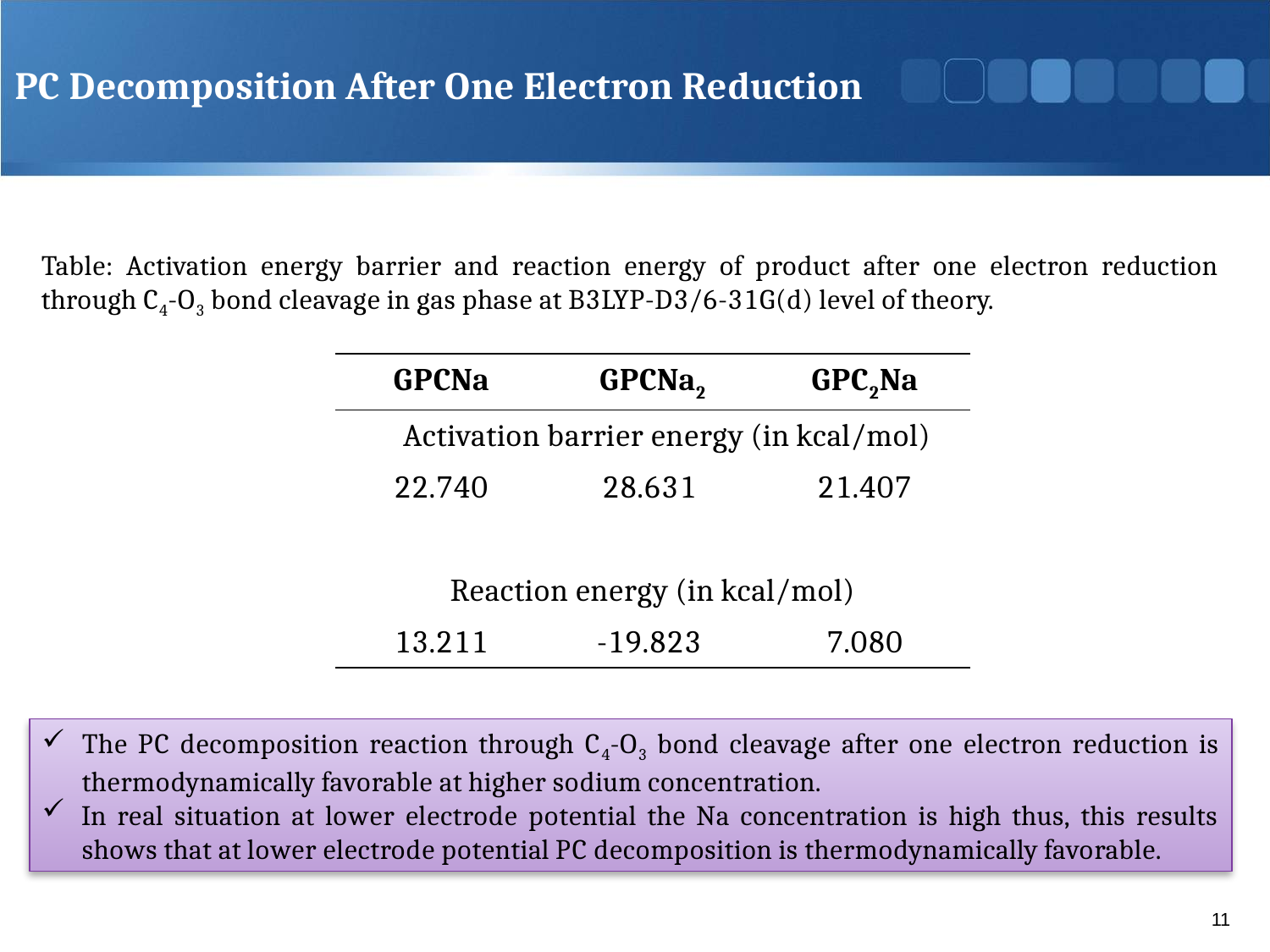

PC Decomposition After One Electron Reduction
Table: Activation energy barrier and reaction energy of product after one electron reduction through C4-O3 bond cleavage in gas phase at B3LYP-D3/6-31G(d) level of theory.
| GPCNa | GPCNa2 | GPC2Na |
| --- | --- | --- |
| Activation barrier energy (in kcal/mol) |  |  |
| 22.740 | 28.631 | 21.407 |
|  |  |  |
| Reaction energy (in kcal/mol) |  |  |
| 13.211 | -19.823 | 7.080 |
The PC decomposition reaction through C4-O3 bond cleavage after one electron reduction is thermodynamically favorable at higher sodium concentration.
In real situation at lower electrode potential the Na concentration is high thus, this results shows that at lower electrode potential PC decomposition is thermodynamically favorable.
11